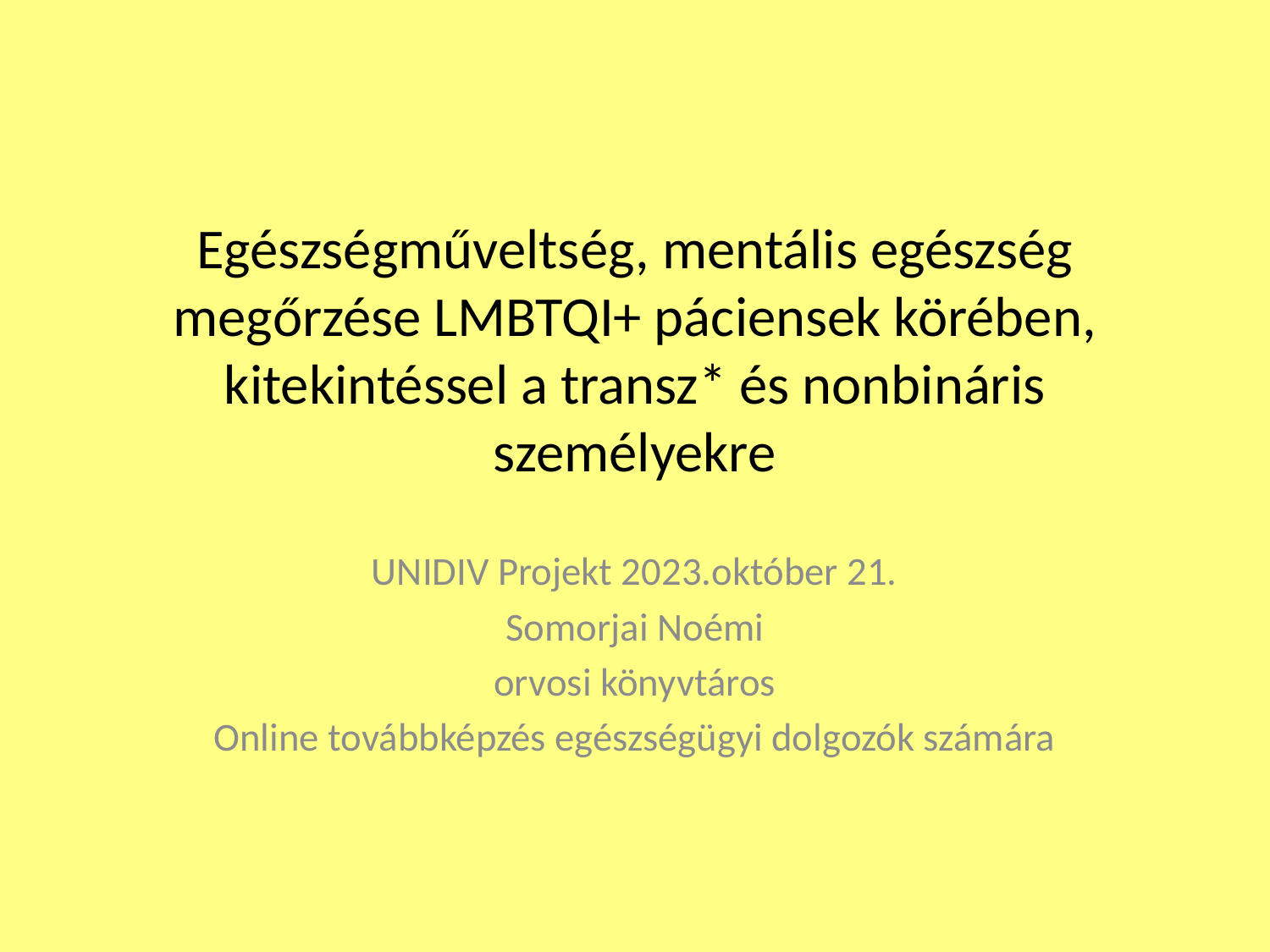

# Egészségműveltség, mentális egészség megőrzése LMBTQI+ páciensek körében, kitekintéssel a transz* és nonbináris személyekre
UNIDIV Projekt 2023.október 21.
Somorjai Noémi
orvosi könyvtáros
Online továbbképzés egészségügyi dolgozók számára